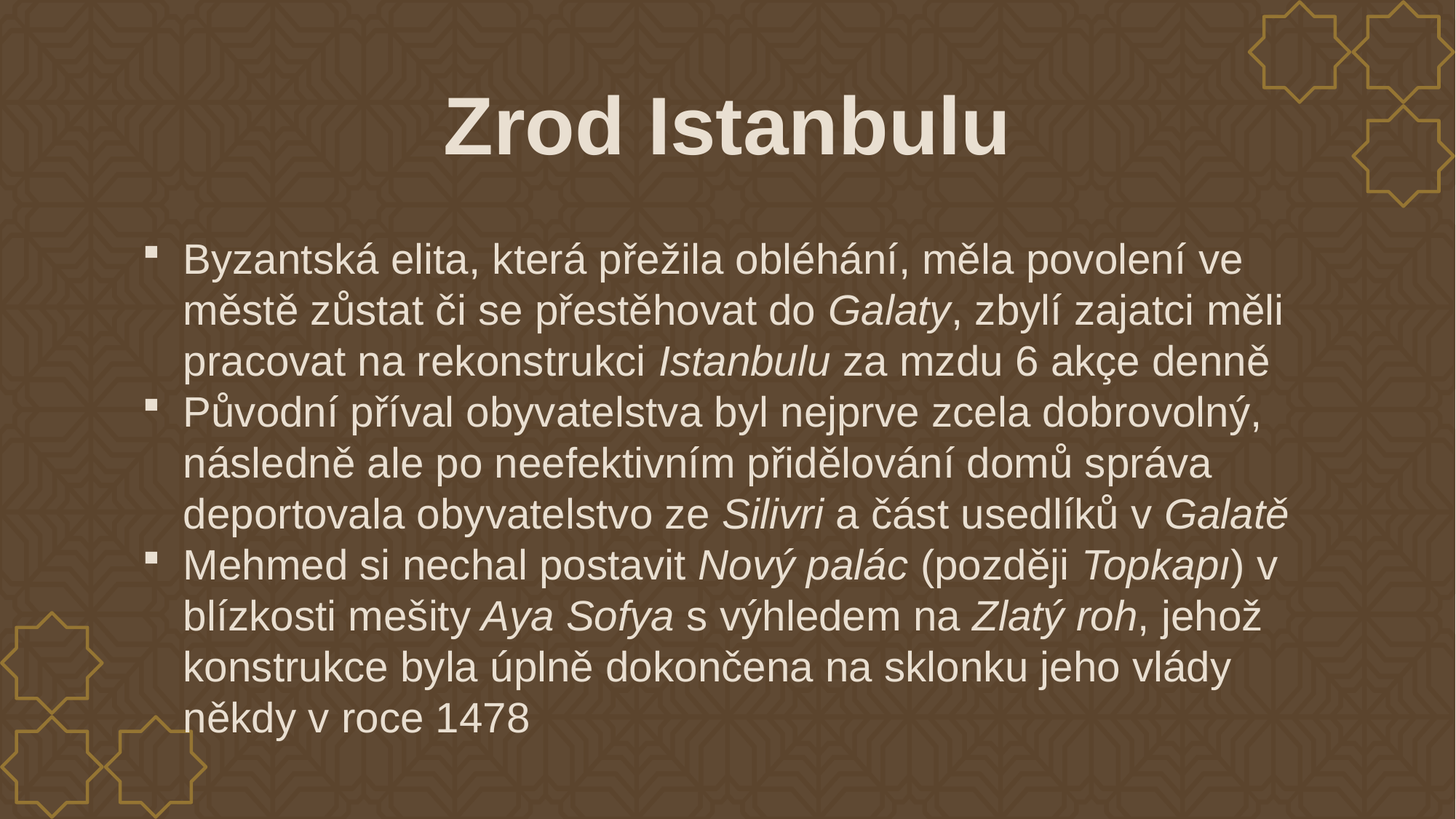

# Zrod Istanbulu
Byzantská elita, která přežila obléhání, měla povolení ve městě zůstat či se přestěhovat do Galaty, zbylí zajatci měli pracovat na rekonstrukci Istanbulu za mzdu 6 akçe denně
Původní příval obyvatelstva byl nejprve zcela dobrovolný, následně ale po neefektivním přidělování domů správa deportovala obyvatelstvo ze Silivri a část usedlíků v Galatě
Mehmed si nechal postavit Nový palác (později Topkapı) v blízkosti mešity Aya Sofya s výhledem na Zlatý roh, jehož konstrukce byla úplně dokončena na sklonku jeho vlády někdy v roce 1478